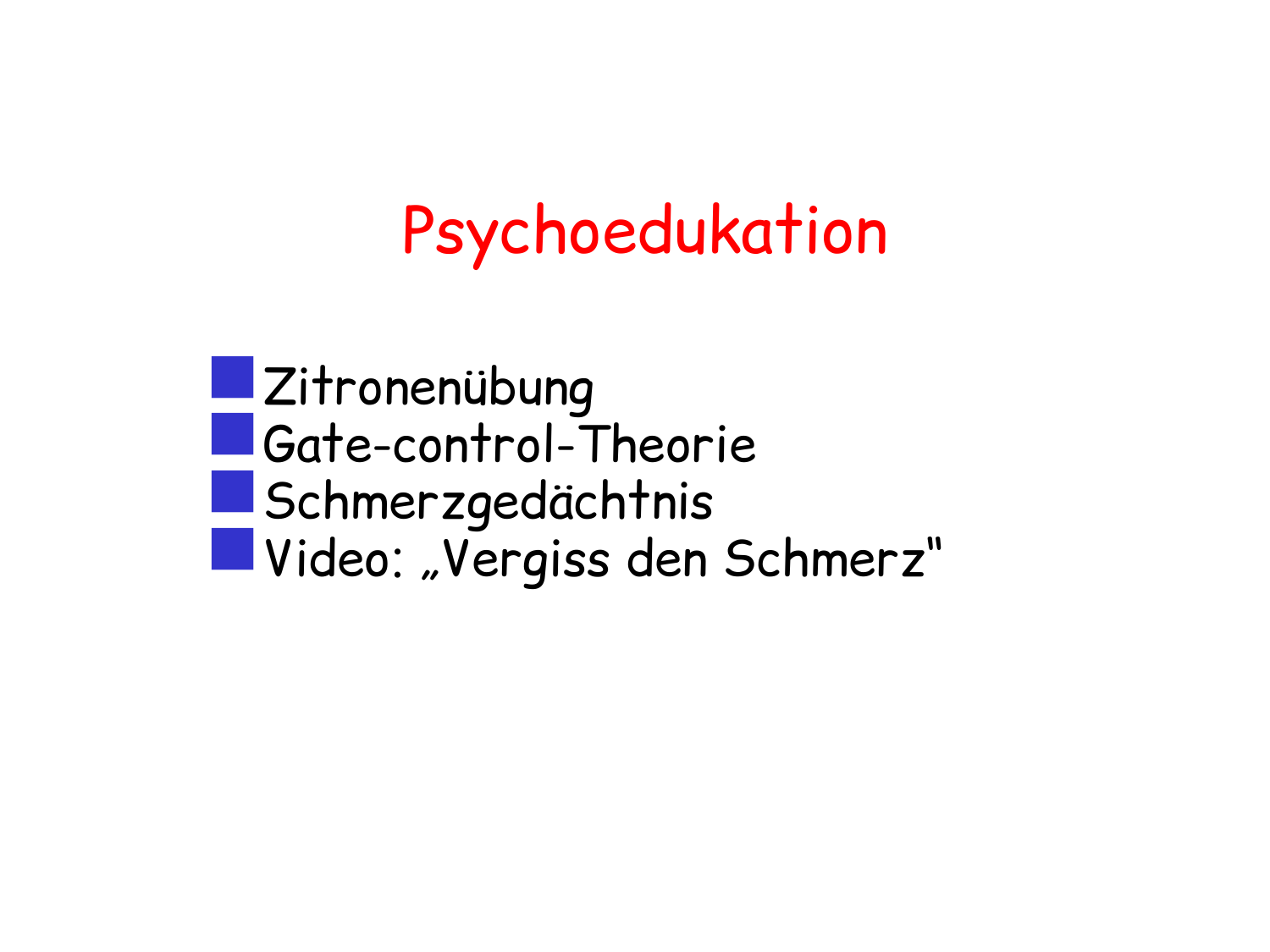

# Psychoedukation
Zitronenübung
Gate-control-Theorie
Schmerzgedächtnis
Video: „Vergiss den Schmerz“